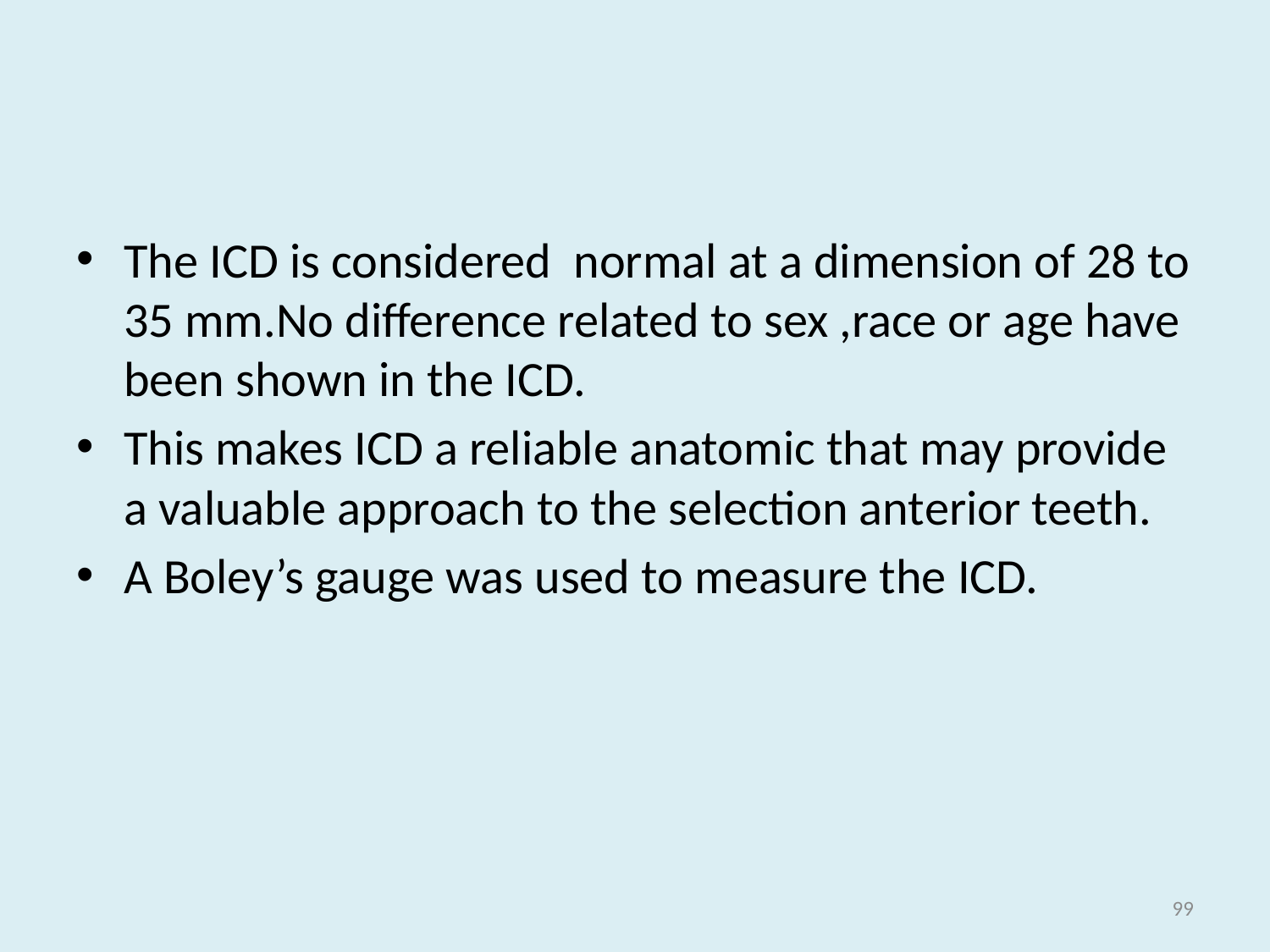

#
The ICD is considered  normal at a dimension of 28 to 35 mm.No difference related to sex ,race or age have been shown in the ICD.
This makes ICD a reliable anatomic that may provide a valuable approach to the selection anterior teeth.
A Boley’s gauge was used to measure the ICD.

99